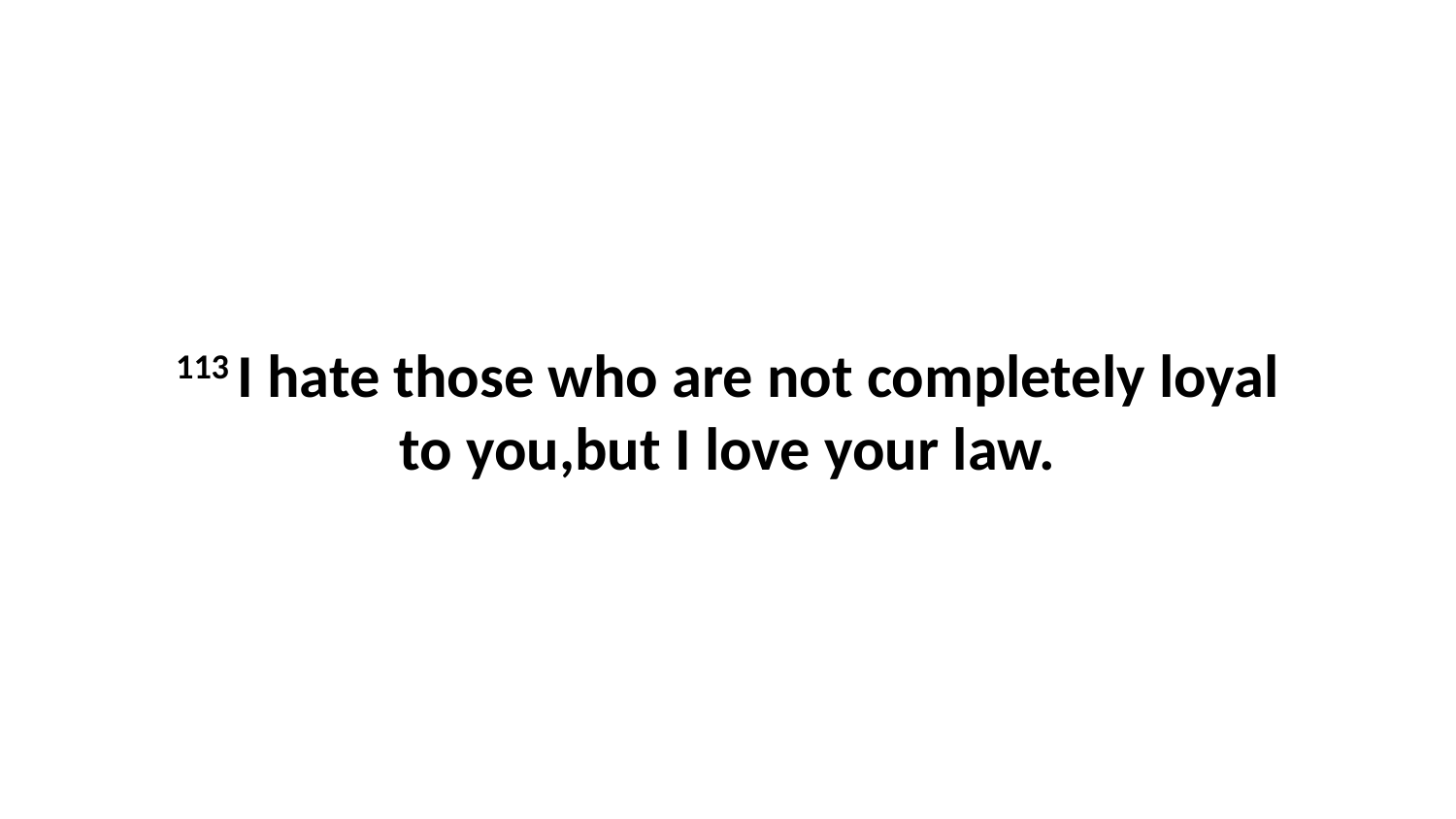

113 I hate those who are not completely loyal to you,but I love your law.